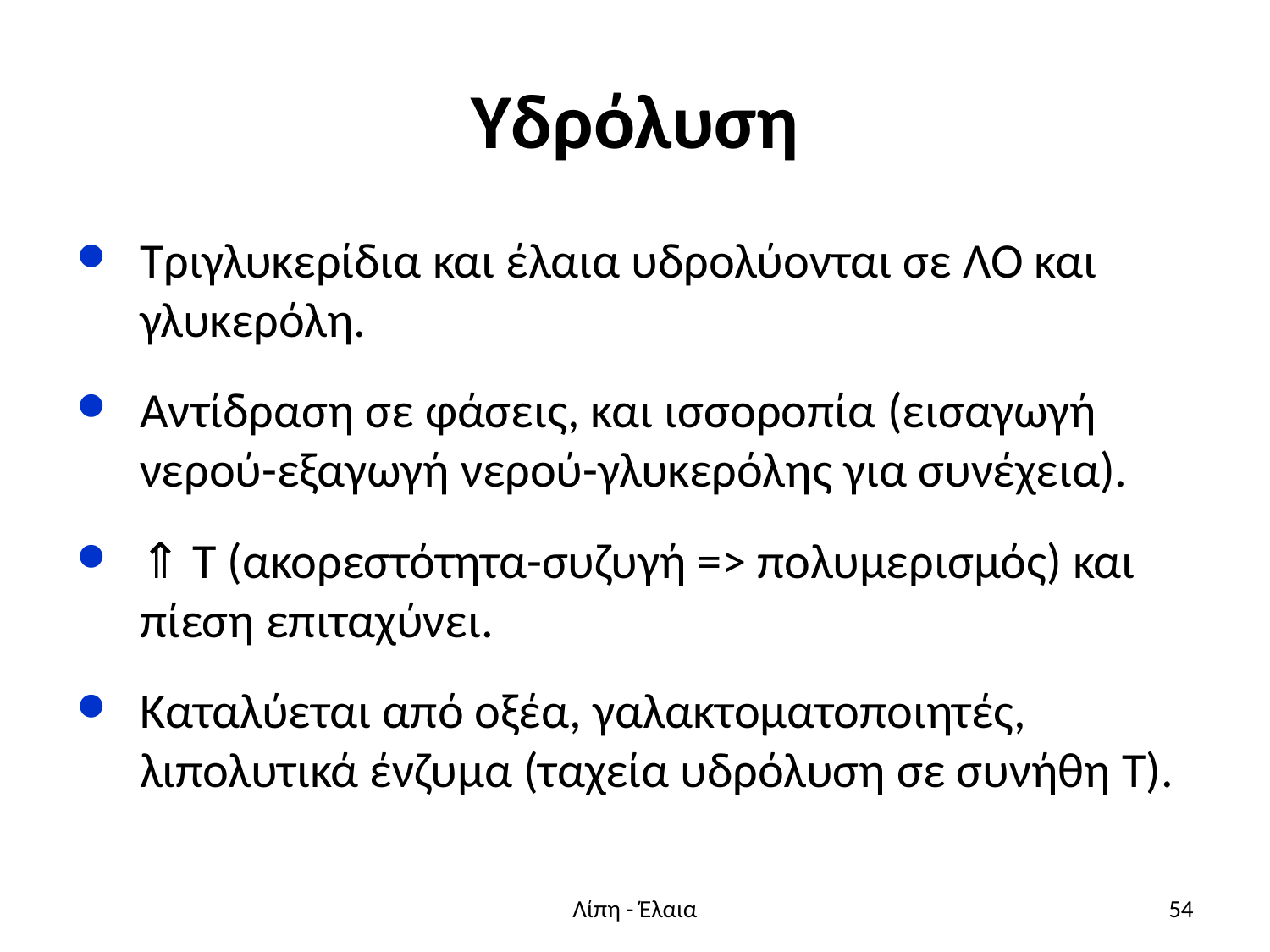

# Υδρόλυση
Τριγλυκερίδια και έλαια υδρολύονται σε ΛΟ και γλυκερόλη.
Αντίδραση σε φάσεις, και ισσοροπία (εισαγωγή νερού-εξαγωγή νερού-γλυκερόλης για συνέχεια).
⇑ Τ (ακορεστότητα-συζυγή => πολυμερισμός) και πίεση επιταχύνει.
Καταλύεται από οξέα, γαλακτοματοποιητές, λιπολυτικά ένζυμα (ταχεία υδρόλυση σε συνήθη Τ).
Λίπη - Έλαια
54